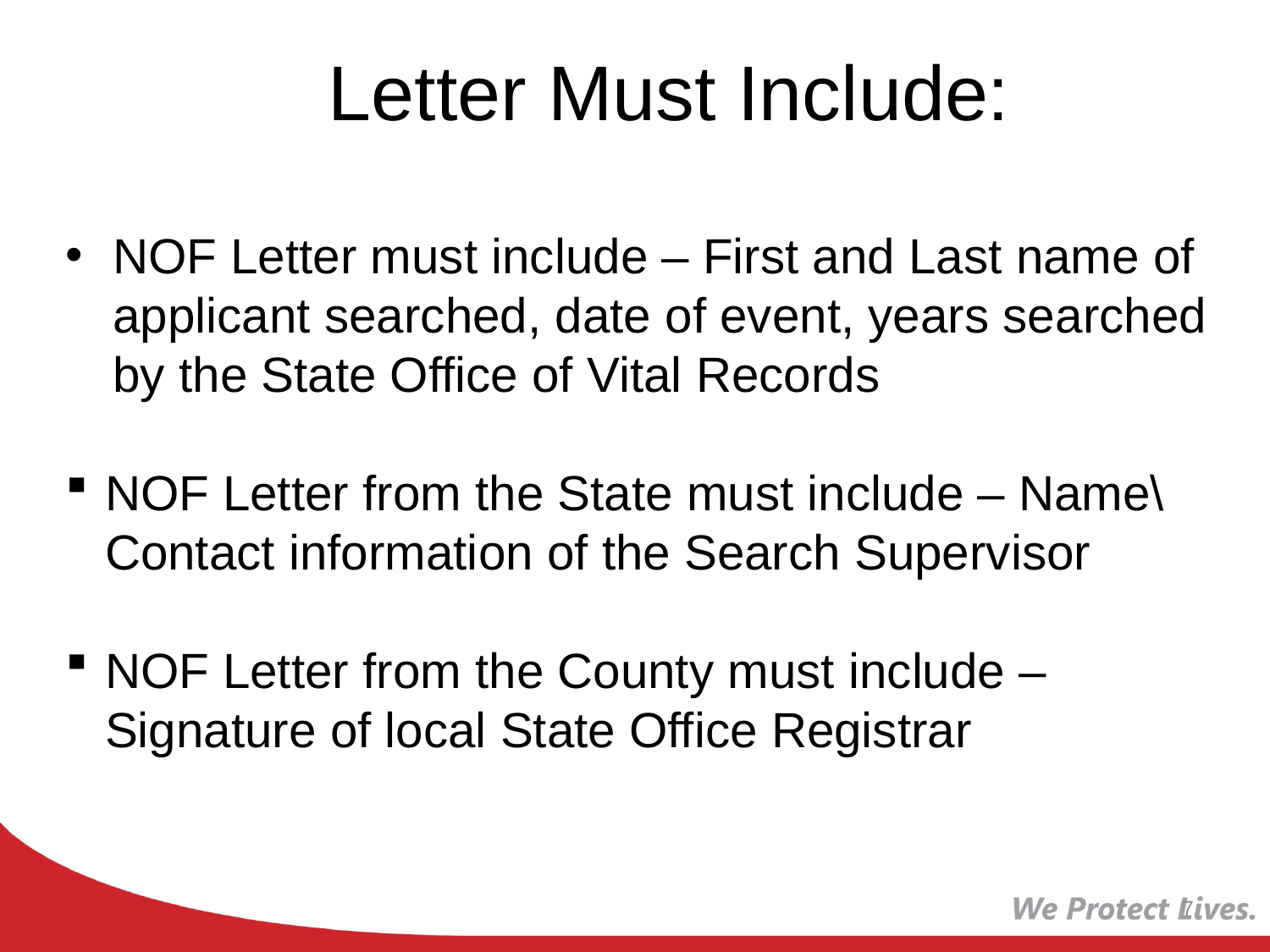

Letter Must Include:
NOF Letter must include – First and Last name of applicant searched, date of event, years searched by the State Office of Vital Records

NOF Letter from the State must include – Name\Contact information of the Search Supervisor

NOF Letter from the County must include – Signature of local State Office Registrar

7